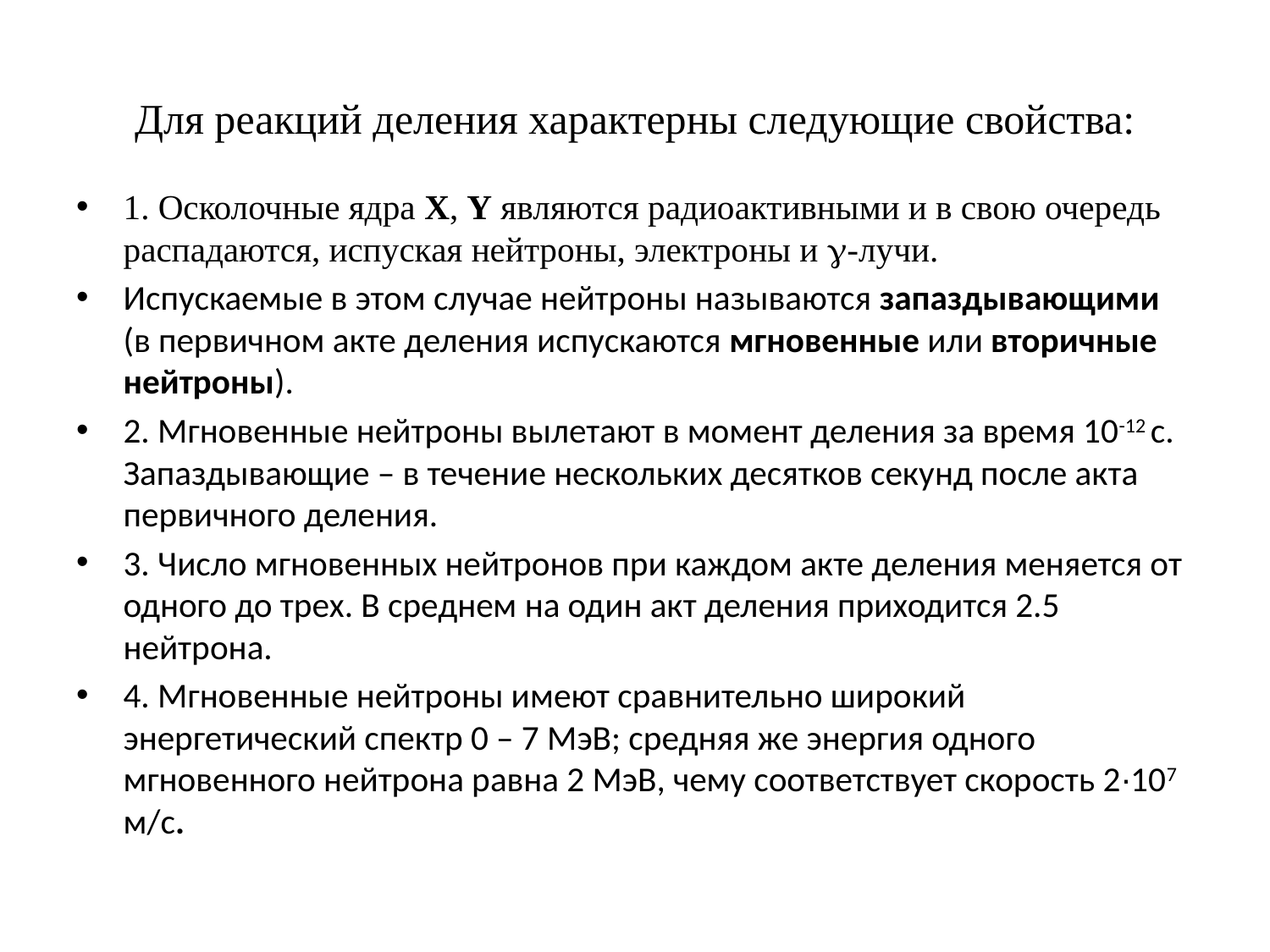

# Для реакций деления характерны следующие свойства:
1. Осколочные ядра X, Y являются радиоактивными и в свою очередь распадаются, испуская нейтроны, электроны и γ-лучи.
Испускаемые в этом случае нейтроны называются запаздывающими  (в первичном акте деления испускаются мгновенные или вторичные нейтроны).
2. Мгновенные нейтроны вылетают в момент деления за время 10-12 с. Запаздывающие – в течение нескольких десятков секунд после акта первичного деления.
3. Число мгновенных нейтронов при каждом акте деления меняется от одного до трех. В среднем на один акт деления приходится 2.5 нейтрона.
4. Мгновенные нейтроны имеют сравнительно широкий энергетический спектр 0 – 7 МэВ; средняя же энергия одного мгновенного нейтрона равна 2 МэВ, чему соответствует скорость 2∙107 м/с.